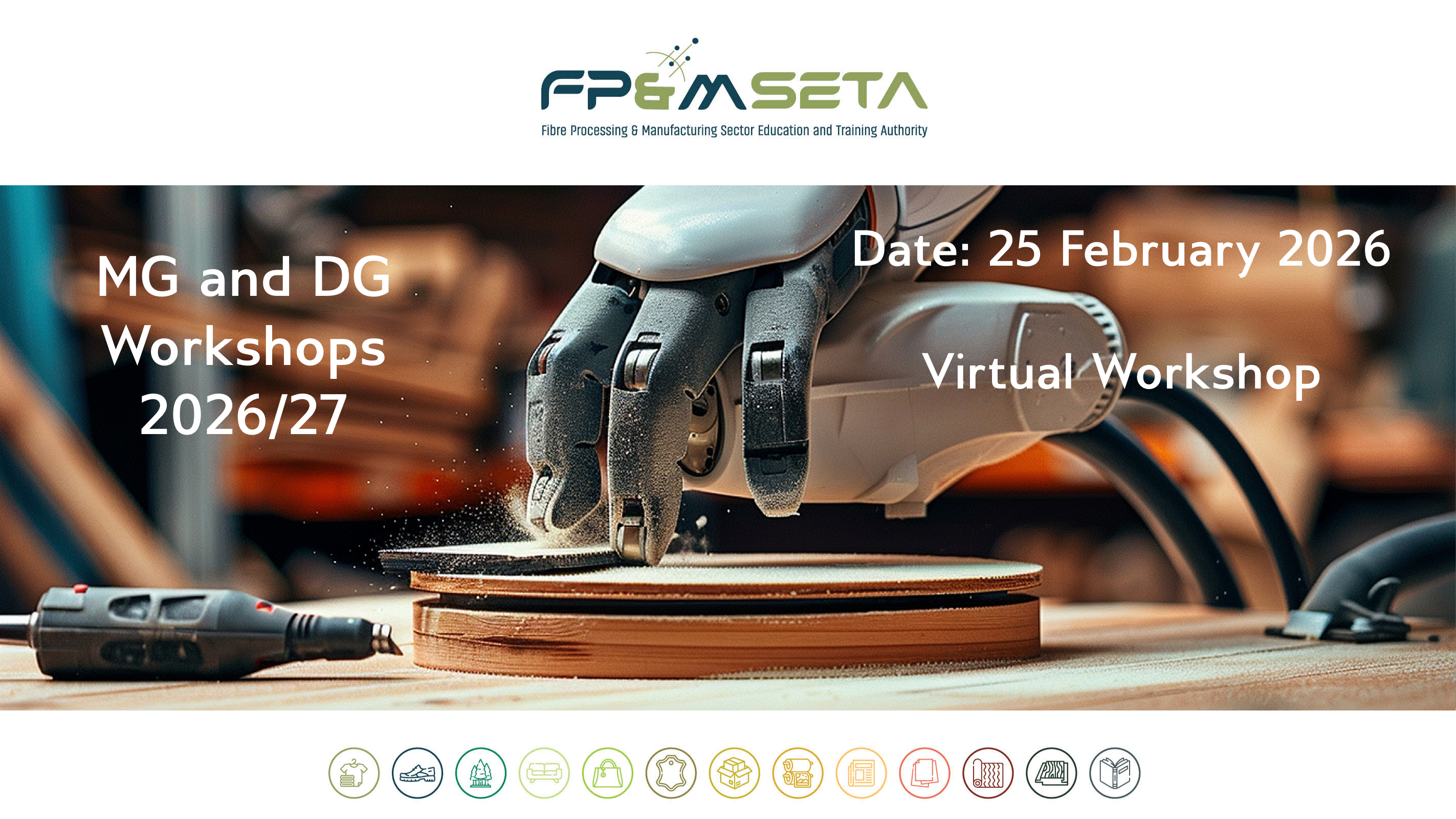

Date: 25 February 2026

Virtual Workshop
# MG and DG Workshops 2026/27